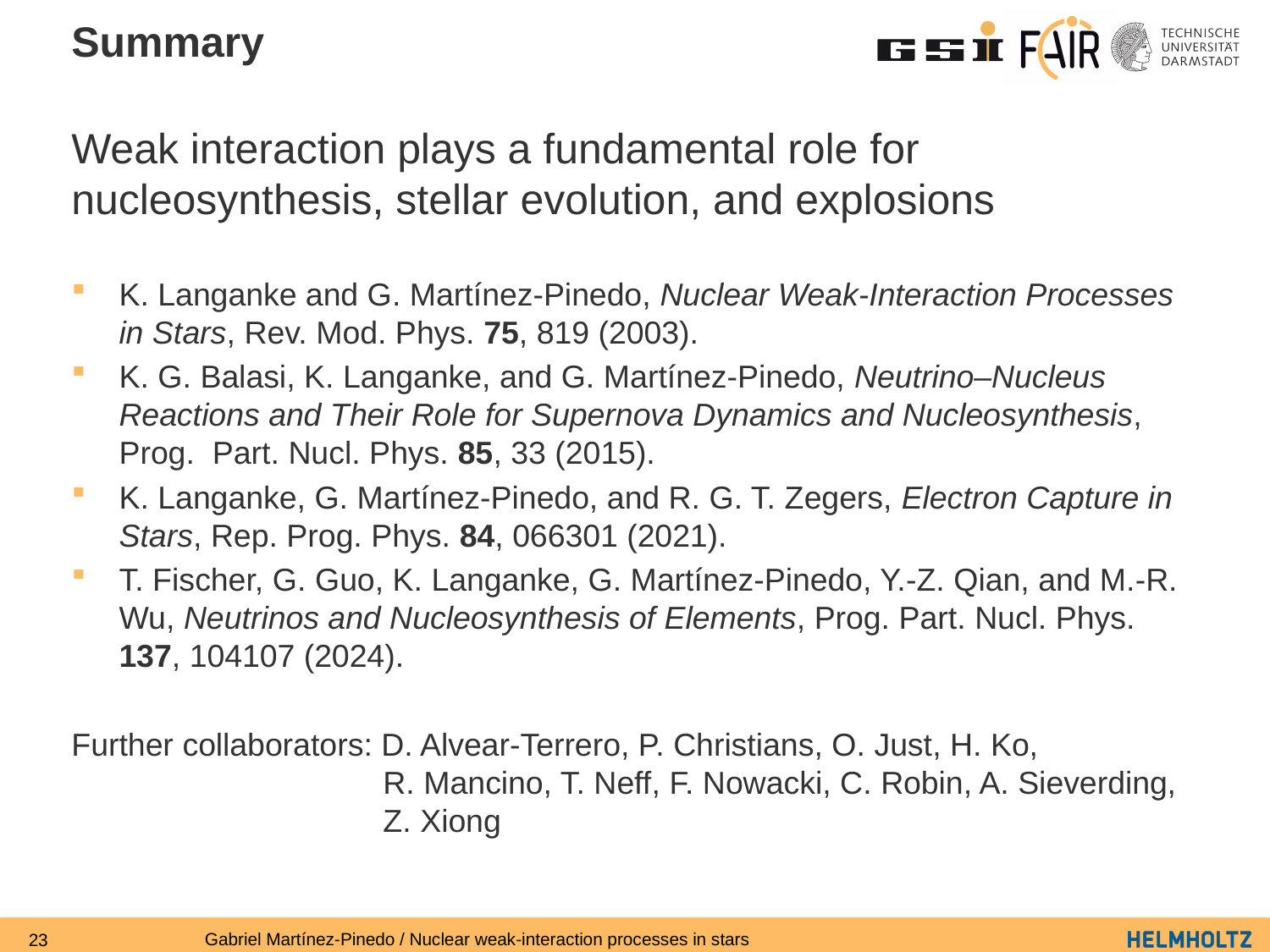

# Summary
Weak interaction plays a fundamental role for nucleosynthesis, stellar evolution, and explosions

K. Langanke and G. Martínez-Pinedo, Nuclear Weak-Interaction Processes in Stars, Rev. Mod. Phys. 75, 819 (2003).
K. G. Balasi, K. Langanke, and G. Martínez-Pinedo, Neutrino–Nucleus Reactions and Their Role for Supernova Dynamics and Nucleosynthesis, Prog.  Part. Nucl. Phys. 85, 33 (2015).
K. Langanke, G. Martínez-Pinedo, and R. G. T. Zegers, Electron Capture in Stars, Rep. Prog. Phys. 84, 066301 (2021).
T. Fischer, G. Guo, K. Langanke, G. Martínez-Pinedo, Y.-Z. Qian, and M.-R. Wu, Neutrinos and Nucleosynthesis of Elements, Prog. Part. Nucl. Phys. 137, 104107 (2024).

Further collaborators: D. Alvear-Terrero, P. Christians, O. Just, H. Ko, R. Mancino, T. Neff, F. Nowacki, C. Robin, A. Sieverding, Z. Xiong

Gabriel Martínez-Pinedo / Nuclear weak-interaction processes in stars
23